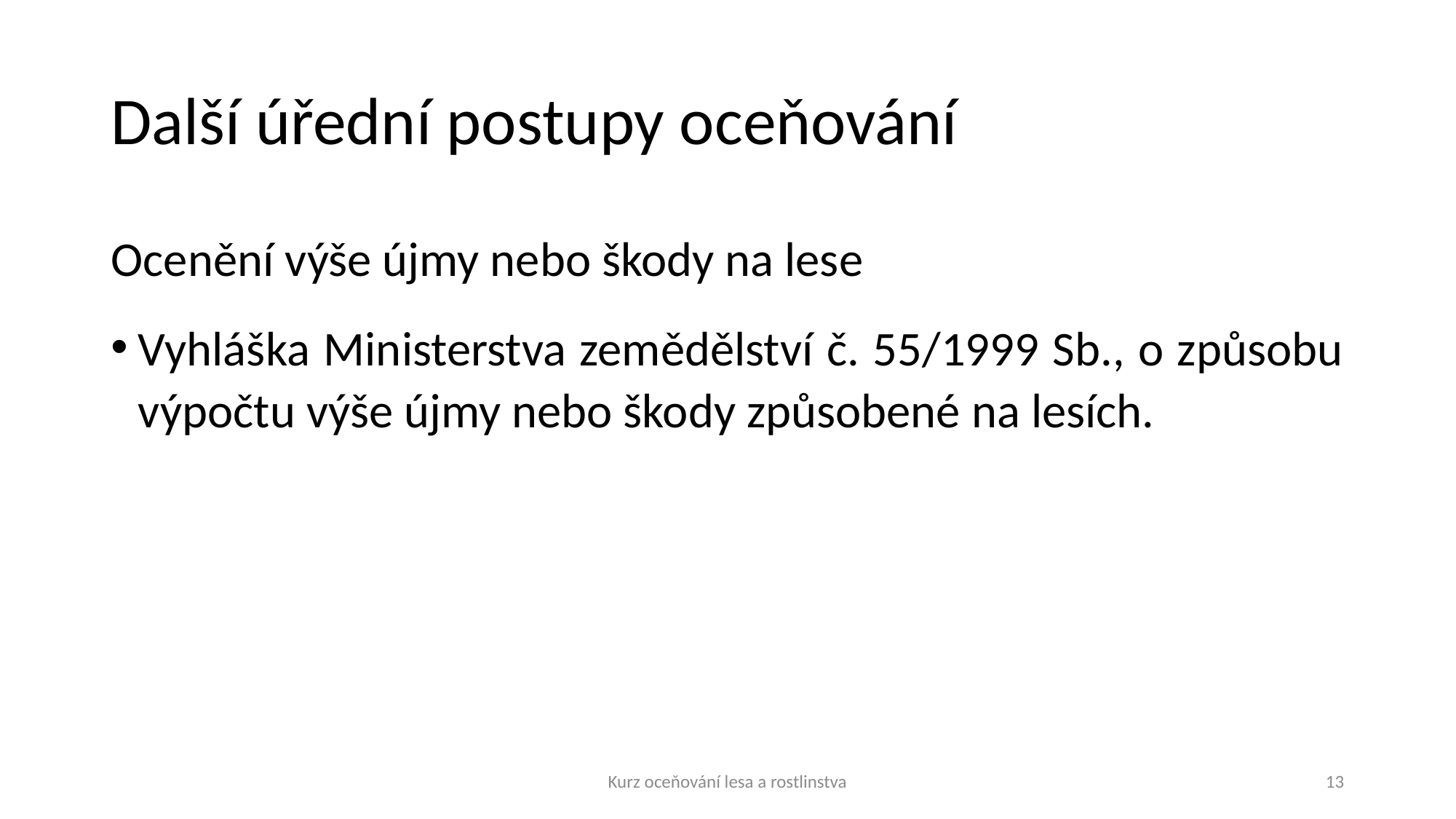

# Další úřední postupy oceňování
Ocenění výše újmy nebo škody na lese
Vyhláška Ministerstva zemědělství č. 55/1999 Sb., o způsobu výpočtu výše újmy nebo škody způsobené na lesích.

Kurz oceňování lesa a rostlinstva
13